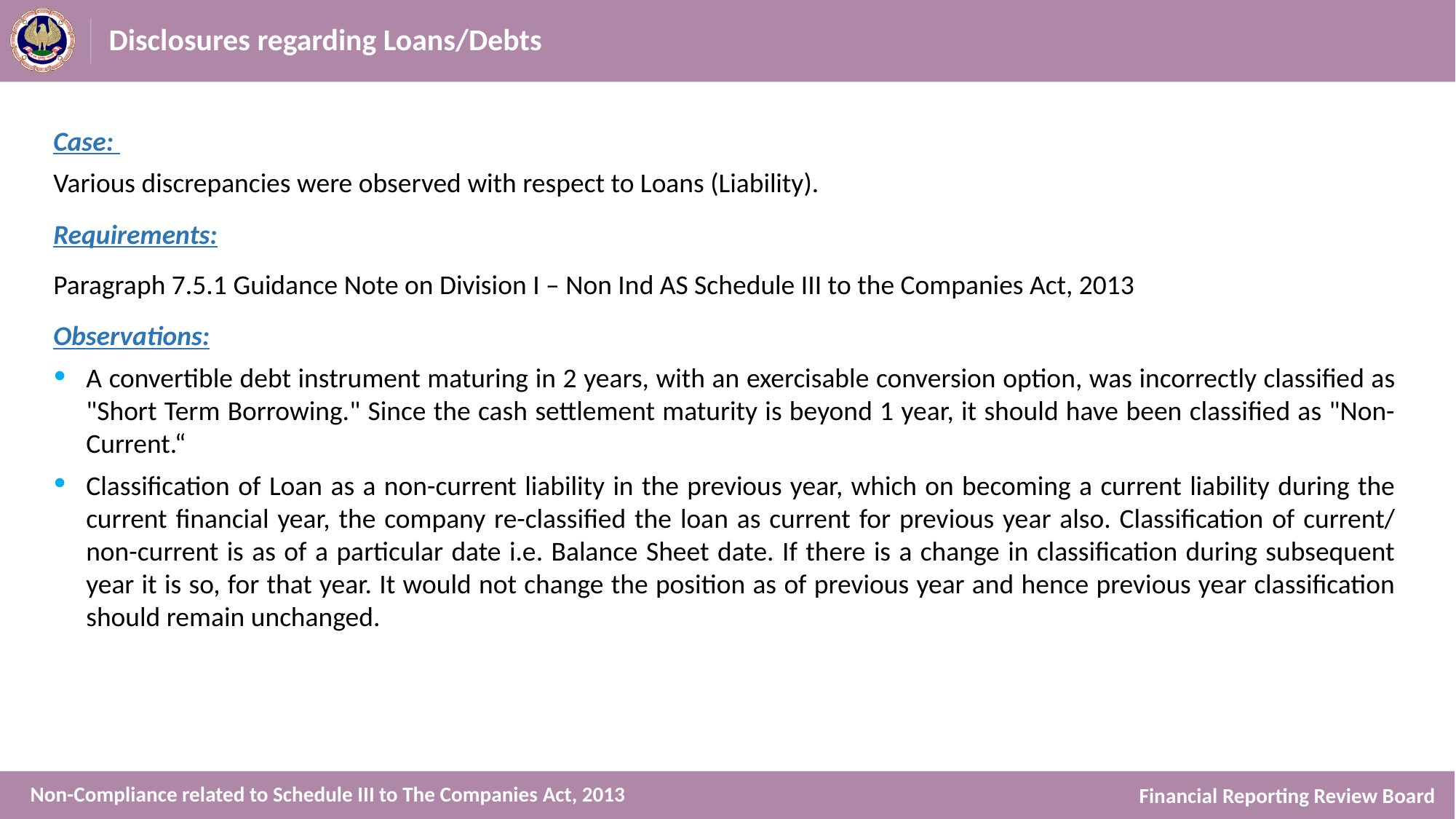

# Disclosures regarding Loans/Debts
Case:
Various discrepancies were observed with respect to Loans (Liability).
Requirements:
Paragraph 7.5.1 Guidance Note on Division I – Non Ind AS Schedule III to the Companies Act, 2013
Observations:
A convertible debt instrument maturing in 2 years, with an exercisable conversion option, was incorrectly classified as "Short Term Borrowing." Since the cash settlement maturity is beyond 1 year, it should have been classified as "Non-Current.“
Classification of Loan as a non-current liability in the previous year, which on becoming a current liability during the current financial year, the company re-classified the loan as current for previous year also. Classification of current/ non-current is as of a particular date i.e. Balance Sheet date. If there is a change in classification during subsequent year it is so, for that year. It would not change the position as of previous year and hence previous year classification should remain unchanged.

Non-Compliance related to Schedule III to The Companies Act, 2013